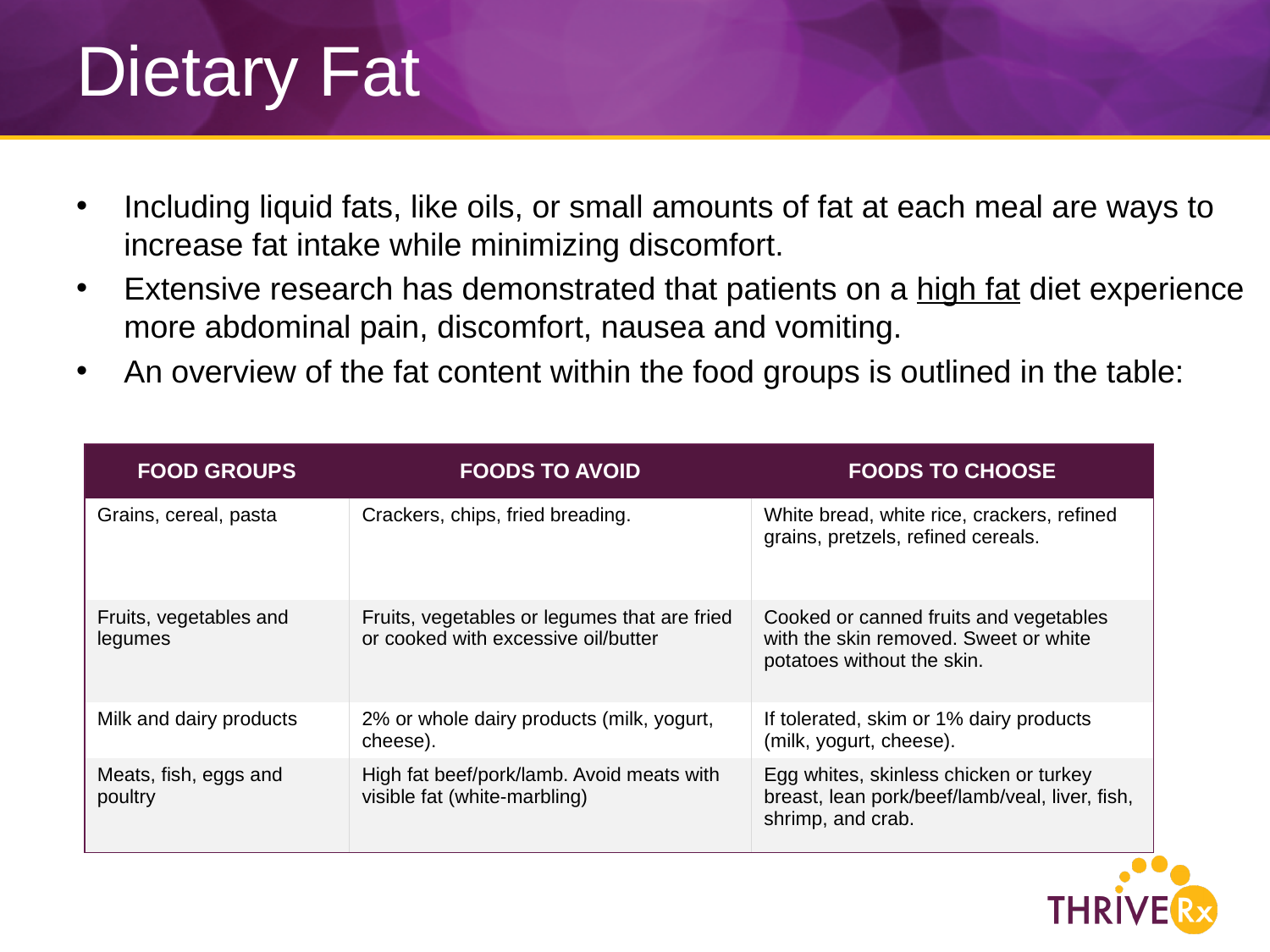

# Dietary Fat
Including liquid fats, like oils, or small amounts of fat at each meal are ways to increase fat intake while minimizing discomfort.
Extensive research has demonstrated that patients on a high fat diet experience more abdominal pain, discomfort, nausea and vomiting.
An overview of the fat content within the food groups is outlined in the table:

| FOOD GROUPS | FOODS TO AVOID | FOODS TO CHOOSE |
| --- | --- | --- |
| Grains, cereal, pasta | Crackers, chips, fried breading. | White bread, white rice, crackers, refined grains, pretzels, refined cereals. |
| Fruits, vegetables and legumes | Fruits, vegetables or legumes that are fried or cooked with excessive oil/butter | Cooked or canned fruits and vegetables with the skin removed. Sweet or white potatoes without the skin. |
| Milk and dairy products | 2% or whole dairy products (milk, yogurt, cheese). | If tolerated, skim or 1% dairy products (milk, yogurt, cheese). |
| Meats, fish, eggs and poultry | High fat beef/pork/lamb. Avoid meats with visible fat (white-marbling) | Egg whites, skinless chicken or turkey breast, lean pork/beef/lamb/veal, liver, fish, shrimp, and crab. |